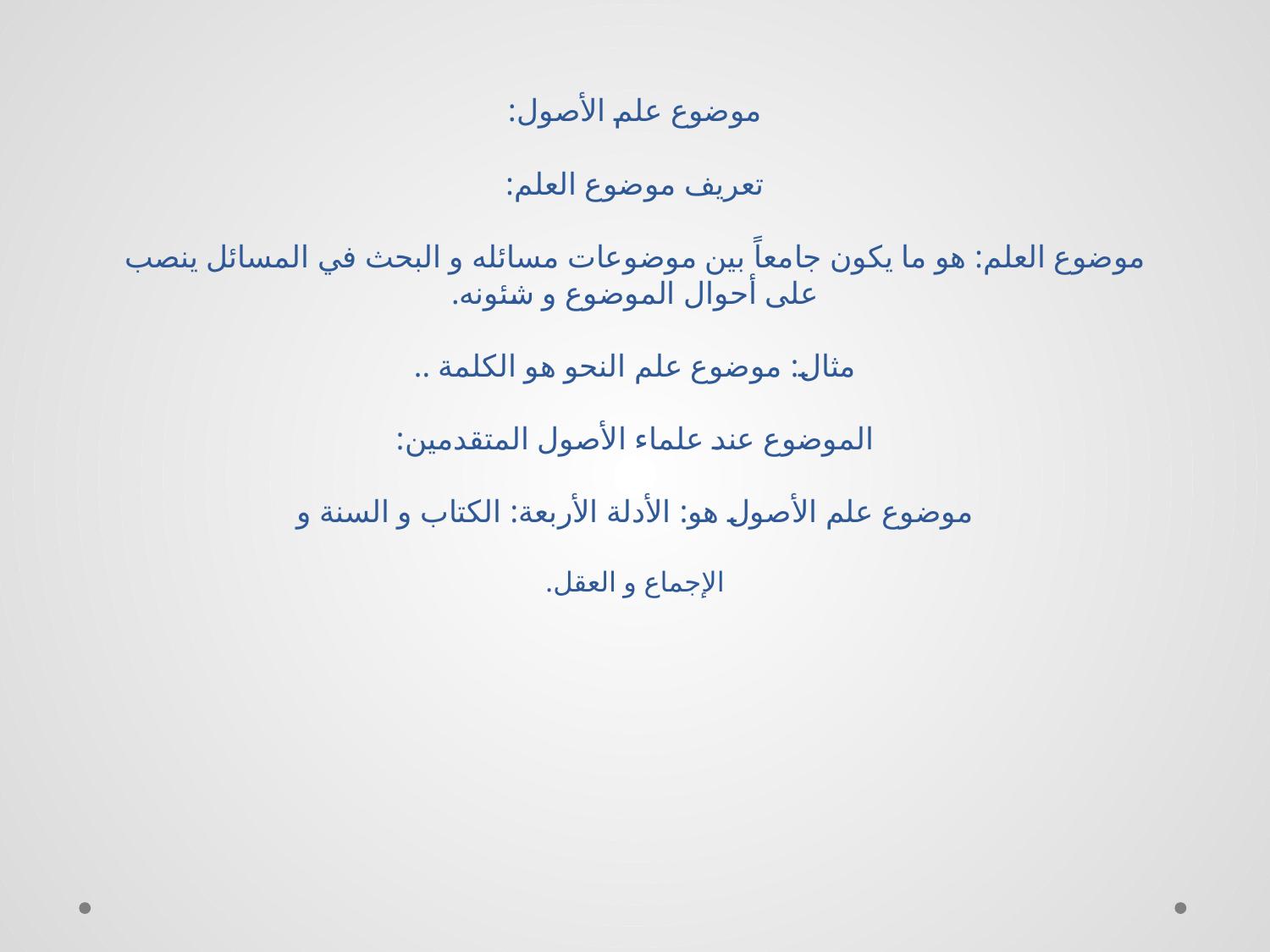

# موضوع علم الأصول: تعريف موضوع العلم: موضوع العلم: هو ما يكون جامعاً بين موضوعات مسائله و البحث في المسائل ينصب على أحوال الموضوع و شئونه. مثال: موضوع علم النحو هو الكلمة .. الموضوع عند علماء الأصول المتقدمين: موضوع علم الأصول هو: الأدلة الأربعة: الكتاب و السنة و الإجماع و العقل.